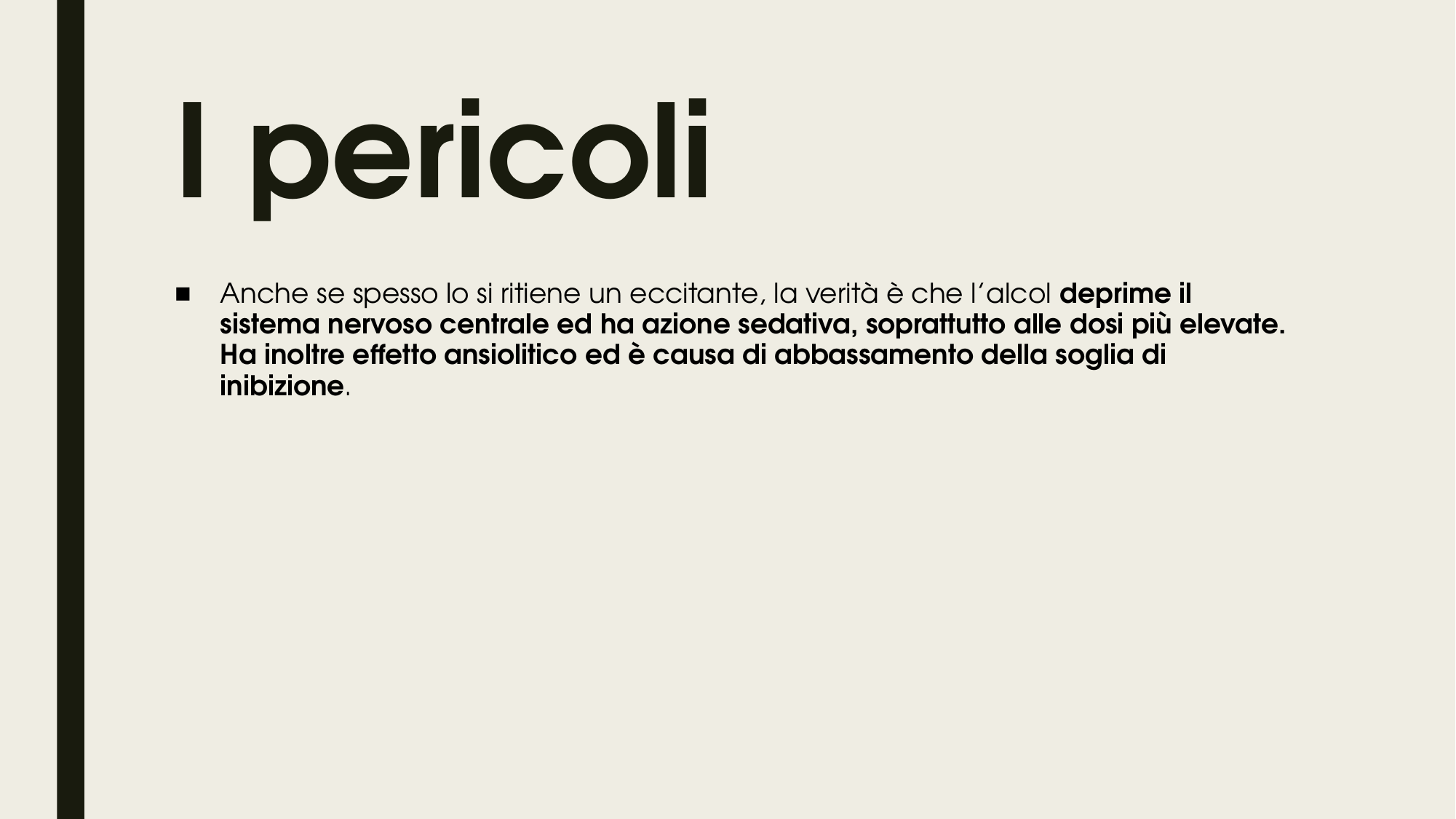

# I pericoli
Anche se spesso lo si ritiene un eccitante, la verità è che l’alcol deprime il sistema nervoso centrale ed ha azione sedativa, soprattutto alle dosi più elevate. Ha inoltre effetto ansiolitico ed è causa di abbassamento della soglia di inibizione.